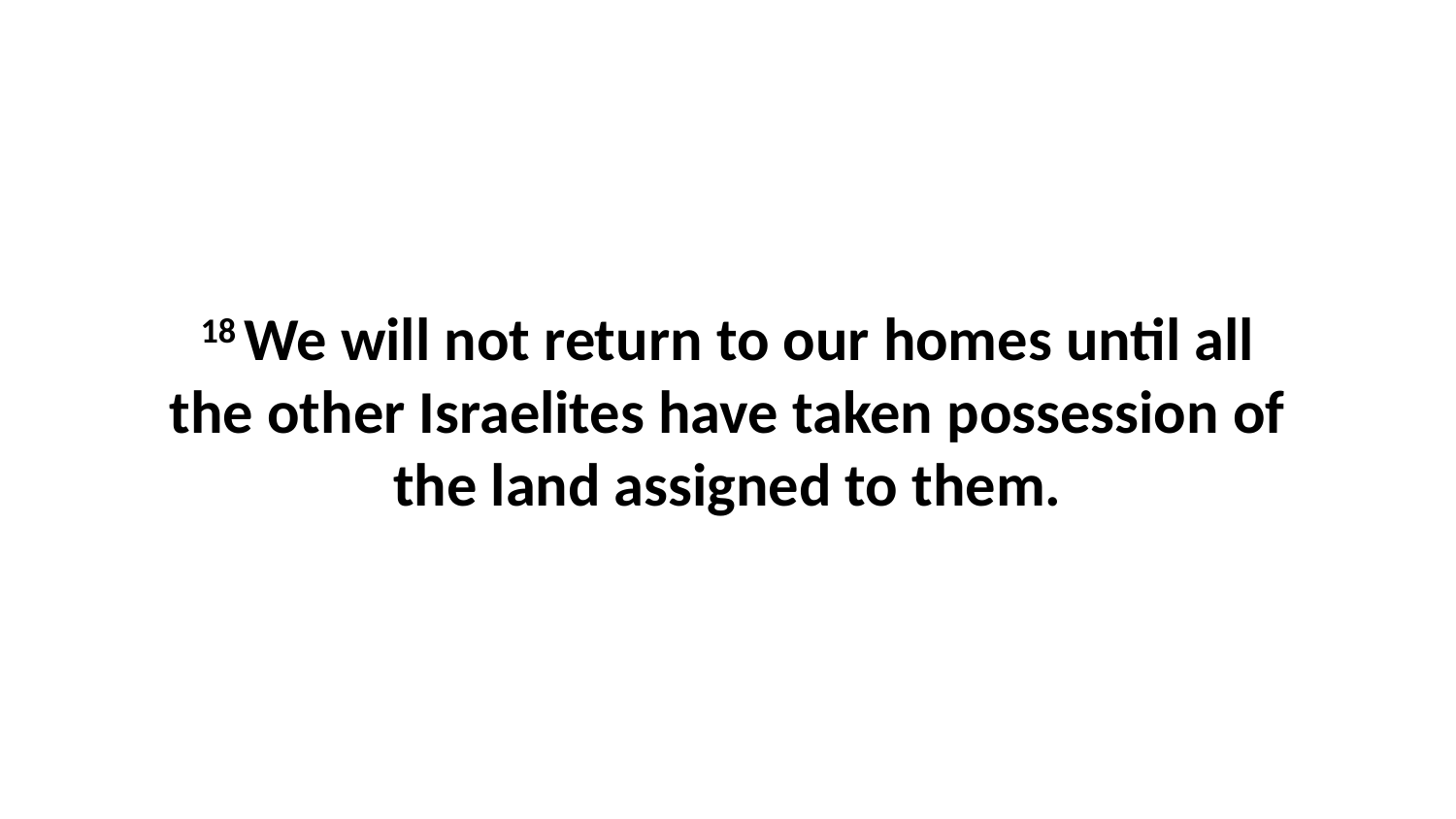

18 We will not return to our homes until all the other Israelites have taken possession of the land assigned to them.